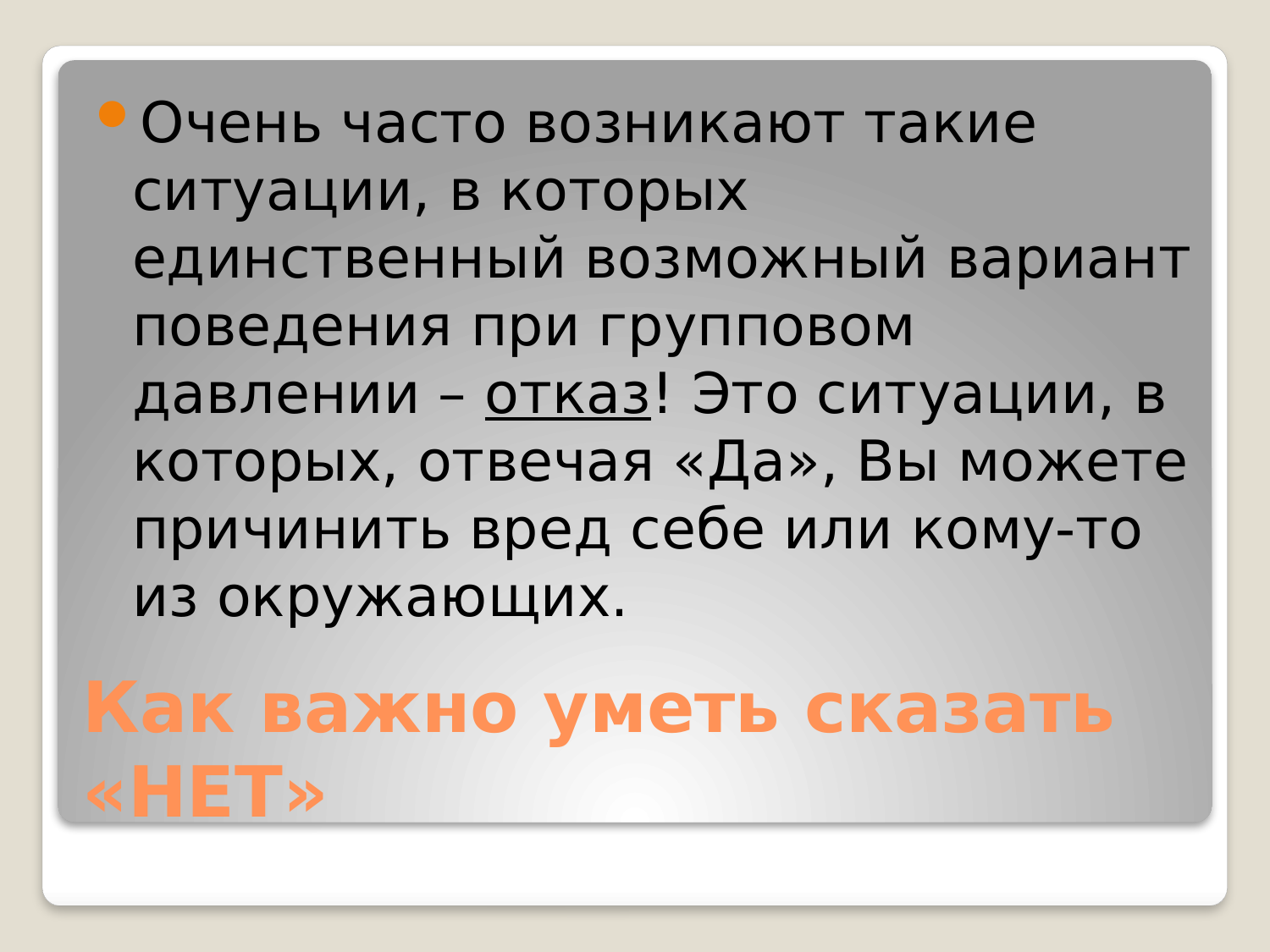

Очень часто возникают такие ситуации, в которых единственный возможный вариант поведения при групповом давлении – отказ! Это ситуации, в которых, отвечая «Да», Вы можете причинить вред себе или кому-то из окружающих.

# Как важно уметь сказать   «НЕТ»